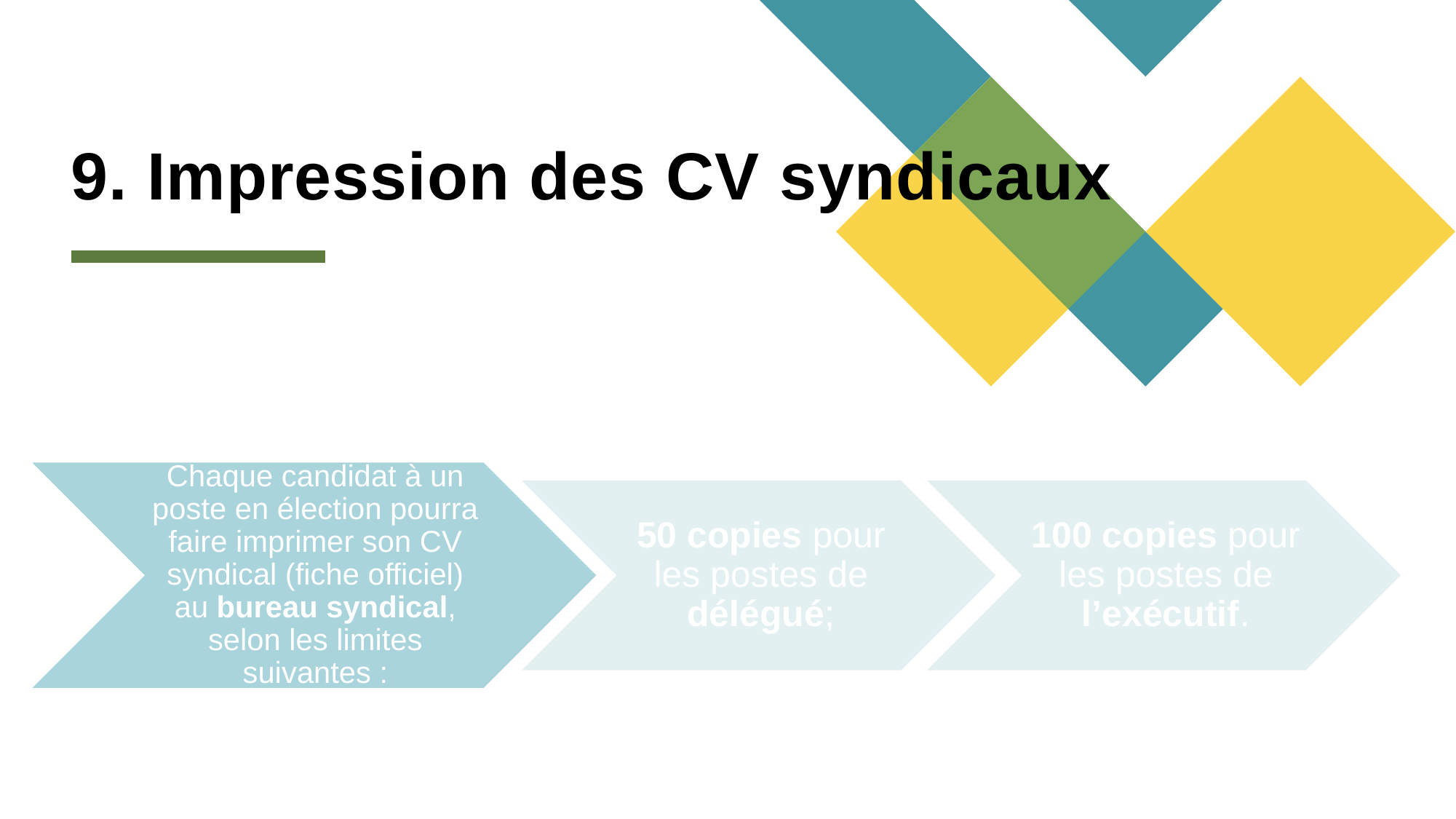

# 9. Impression des CV syndicaux
Chaque candidat à un poste en élection pourra faire imprimer son CV syndical (fiche officiel) au bureau syndical, selon les limites suivantes :
50 copies pour les postes de délégué;
100 copies pour les postes de l’exécutif.